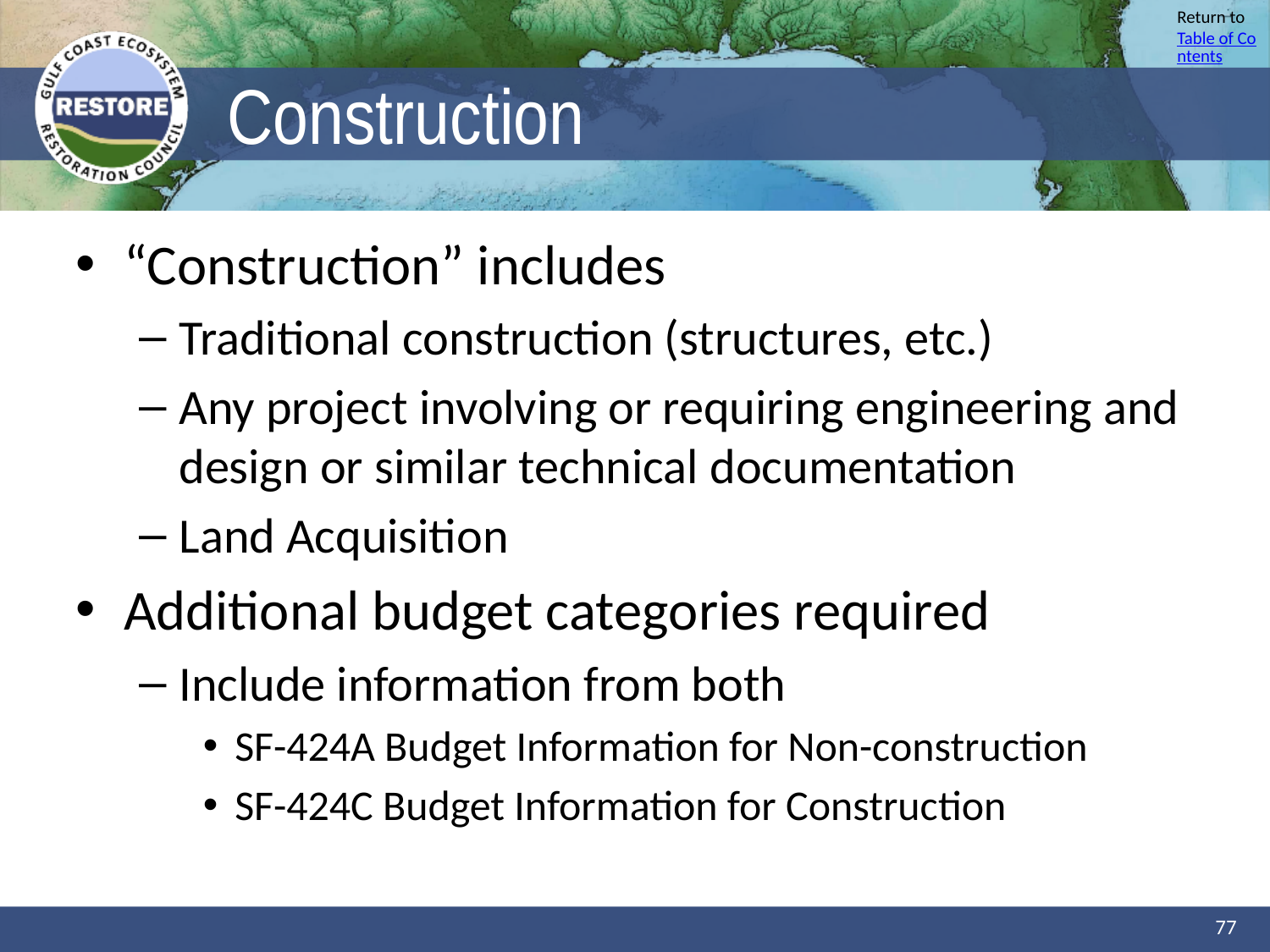

# Construction
“Construction” includes
Traditional construction (structures, etc.)
Any project involving or requiring engineering and design or similar technical documentation
Land Acquisition
Additional budget categories required
Include information from both
SF-424A Budget Information for Non-construction
SF-424C Budget Information for Construction

77